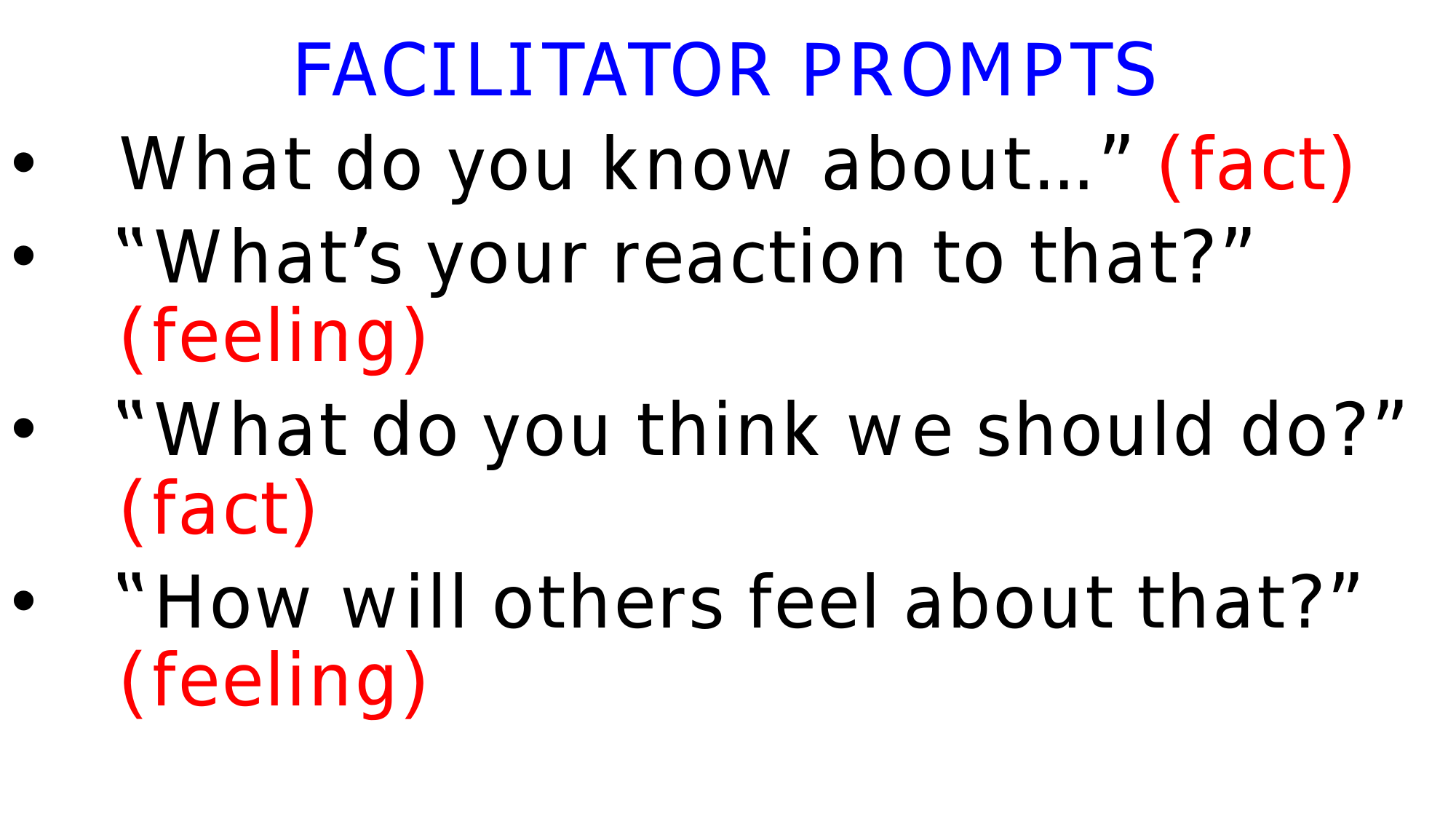

FACILITATOR PROMPTS
What do you know about…” (fact)
“What’s your reaction to that?” (feeling)
“What do you think we should do?” (fact)
“How will others feel about that?” (feeling)